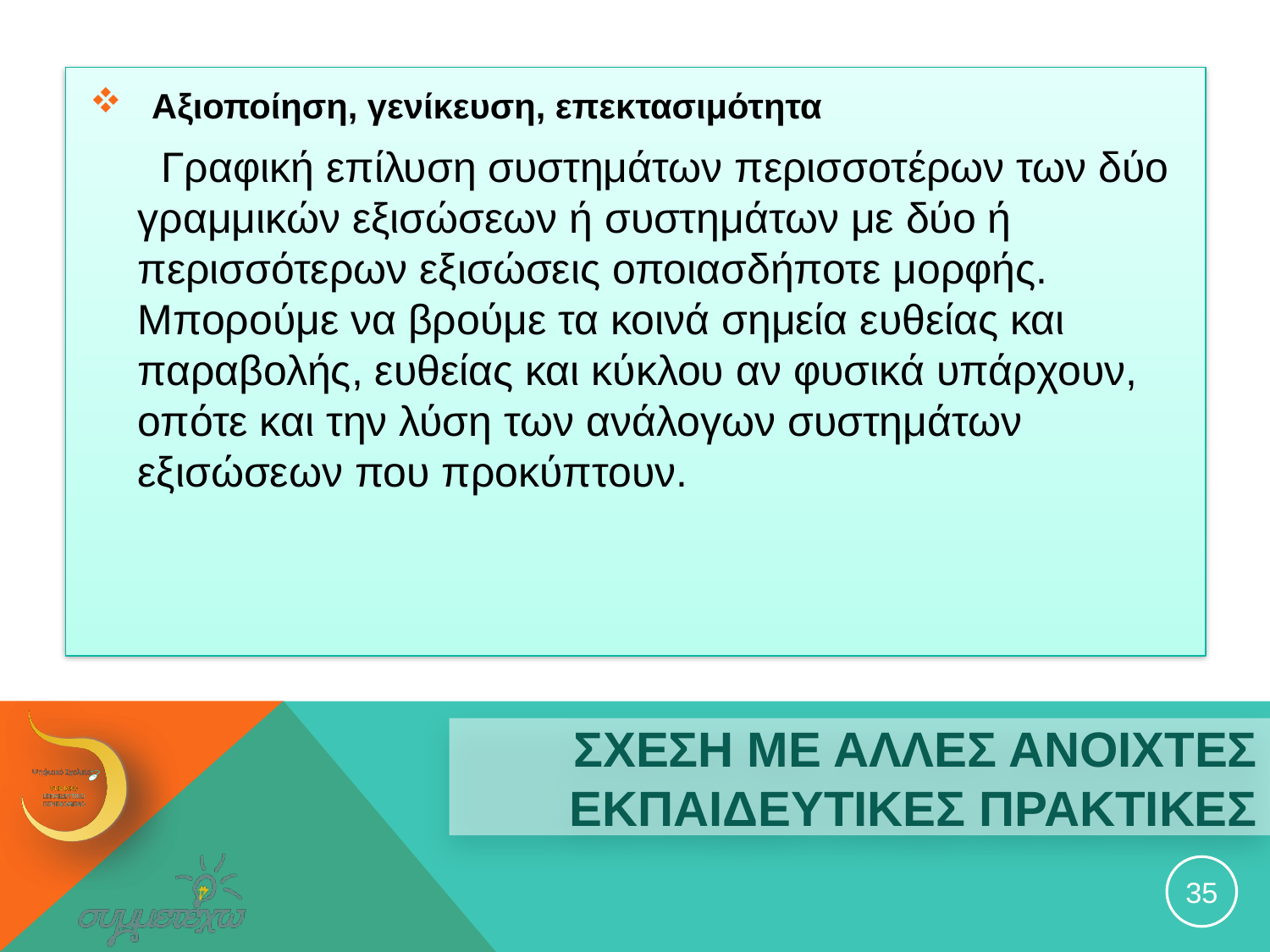

Αξιοποίηση, γενίκευση, επεκτασιμότητα
      Γραφική επίλυση συστημάτων περισσοτέρων των δύο γραμμικών εξισώσεων ή συστημάτων με δύο ή περισσότερων εξισώσεις οποιασδήποτε μορφής. Μπορούμε να βρούμε τα κοινά σημεία ευθείας και παραβολής, ευθείας και κύκλου αν φυσικά υπάρχουν, οπότε και την λύση των ανάλογων συστημάτων εξισώσεων που προκύπτουν.
# ΣΧΕΣΗ ΜΕ ΑΛΛΕΣ ΑΝΟΙΧΤΕΣ ΕΚΠΑΙΔΕΥΤΙΚΕΣ ΠΡΑΚΤΙΚΕΣ
35